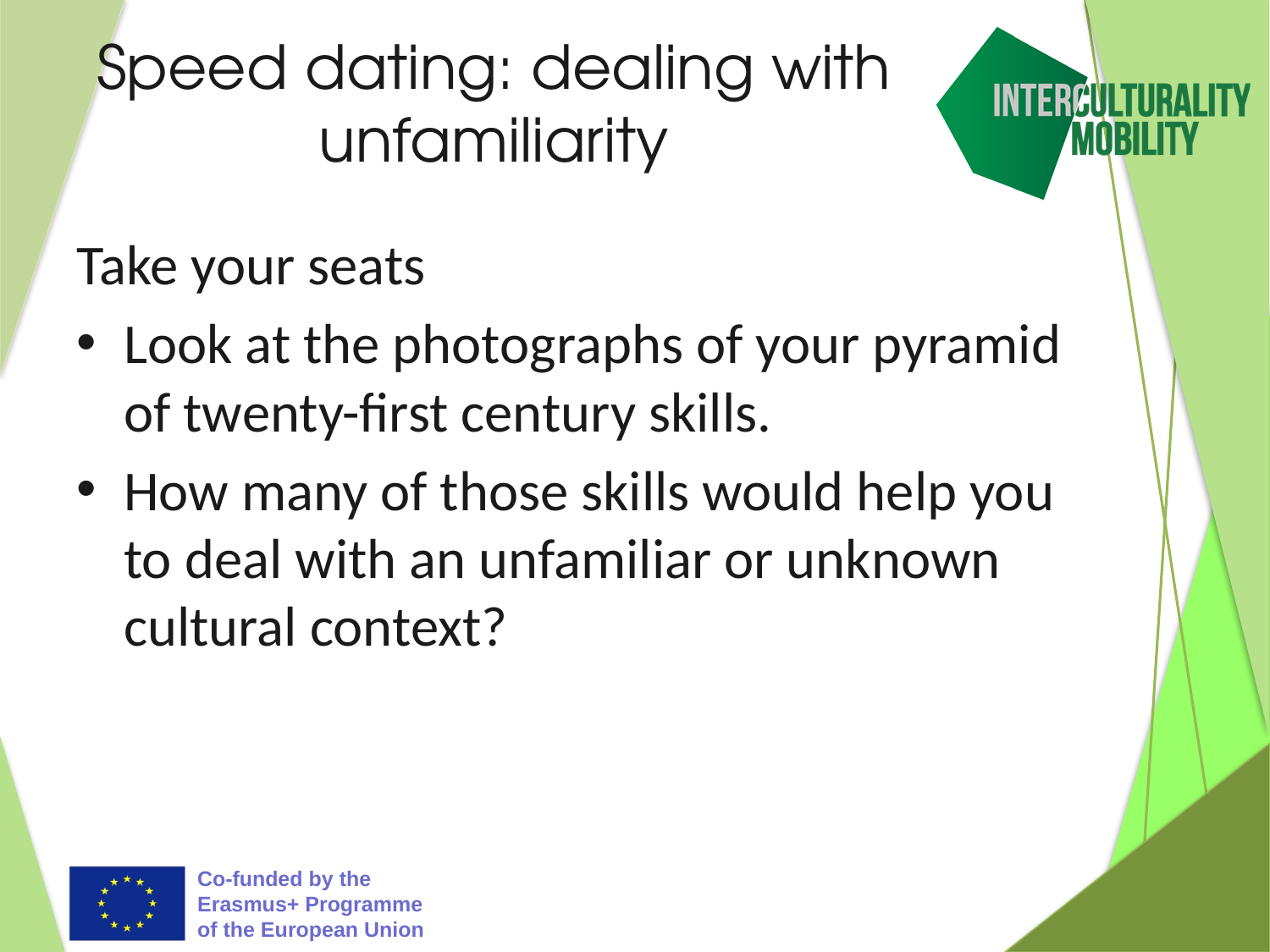

Speed dating: dealing with unfamiliarity
Take your seats
Look at the photographs of your pyramid of twenty-first century skills.
How many of those skills would help you to deal with an unfamiliar or unknown cultural context?